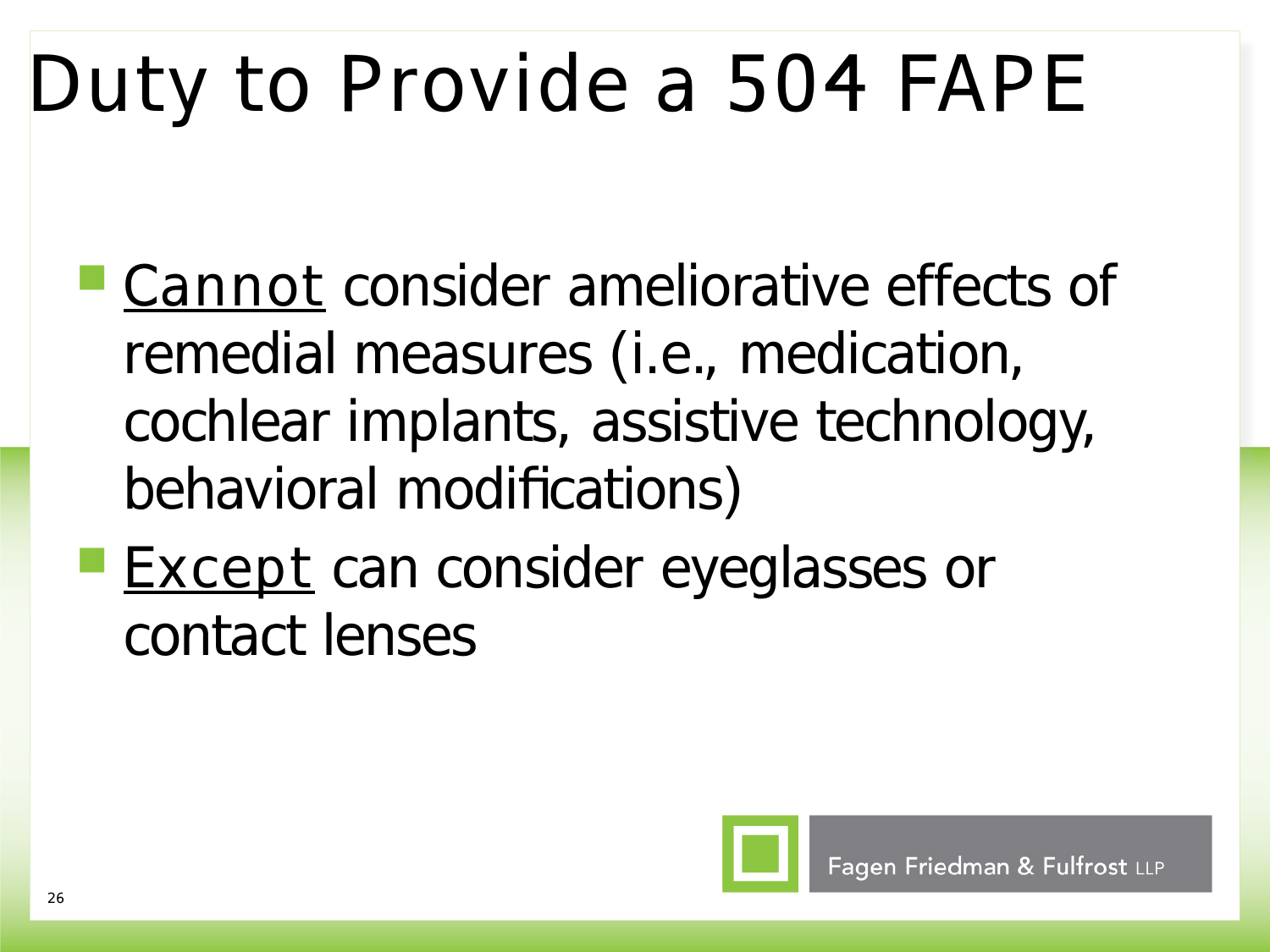

# Duty to Provide a 504 FAPE
Cannot consider ameliorative effects of remedial measures (i.e., medication, cochlear implants, assistive technology, behavioral modifications)
Except can consider eyeglasses or contact lenses